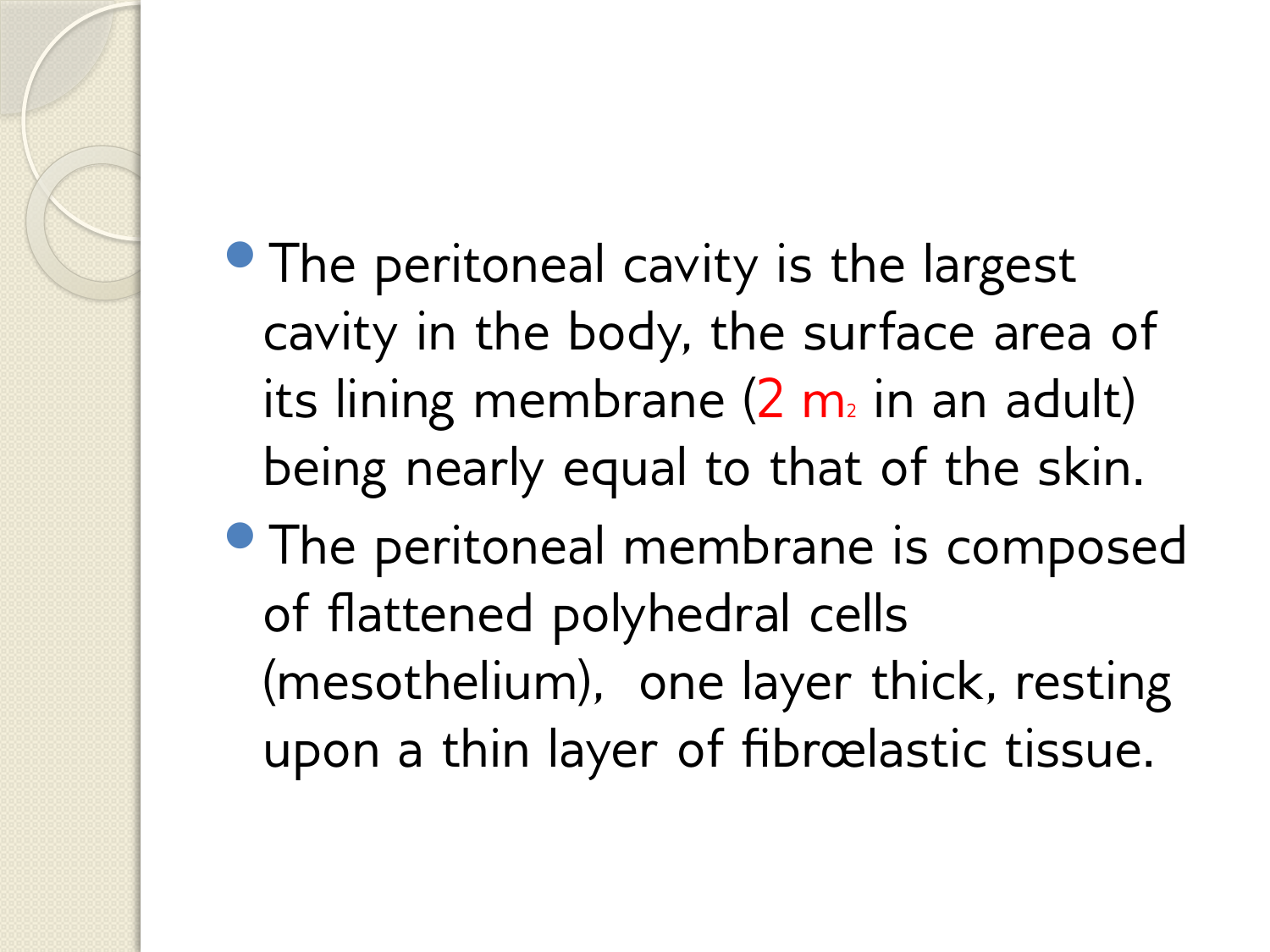

#

The peritoneal cavity is the largest cavity in the body, the surface area of its lining membrane (2 m2 in an adult) being nearly equal to that of the skin.
The peritoneal membrane is composed of flattened polyhedral cells (mesothelium),  one layer thick, resting upon a thin layer of fibroelastic tissue.